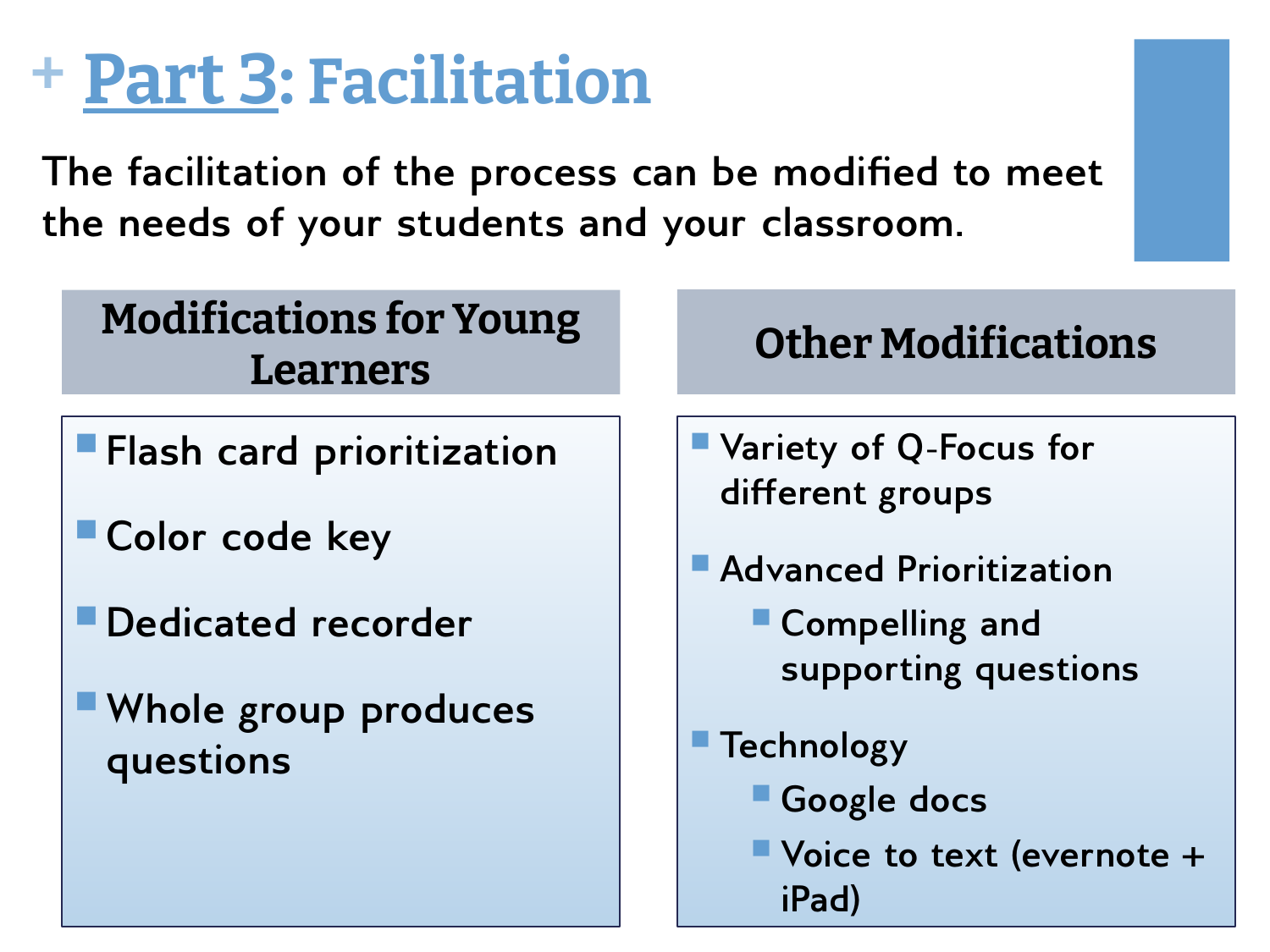

# Part 3: Facilitation
The facilitation of the process can be modified to meet the needs of your students and your classroom.
Other Modifications
Modifications for Young Learners
Flash card prioritization
Color code key
Dedicated recorder
Whole group produces questions
Variety of Q-Focus for different groups
Advanced Prioritization
Compelling and supporting questions
Technology
Google docs
Voice to text (evernote + iPad)